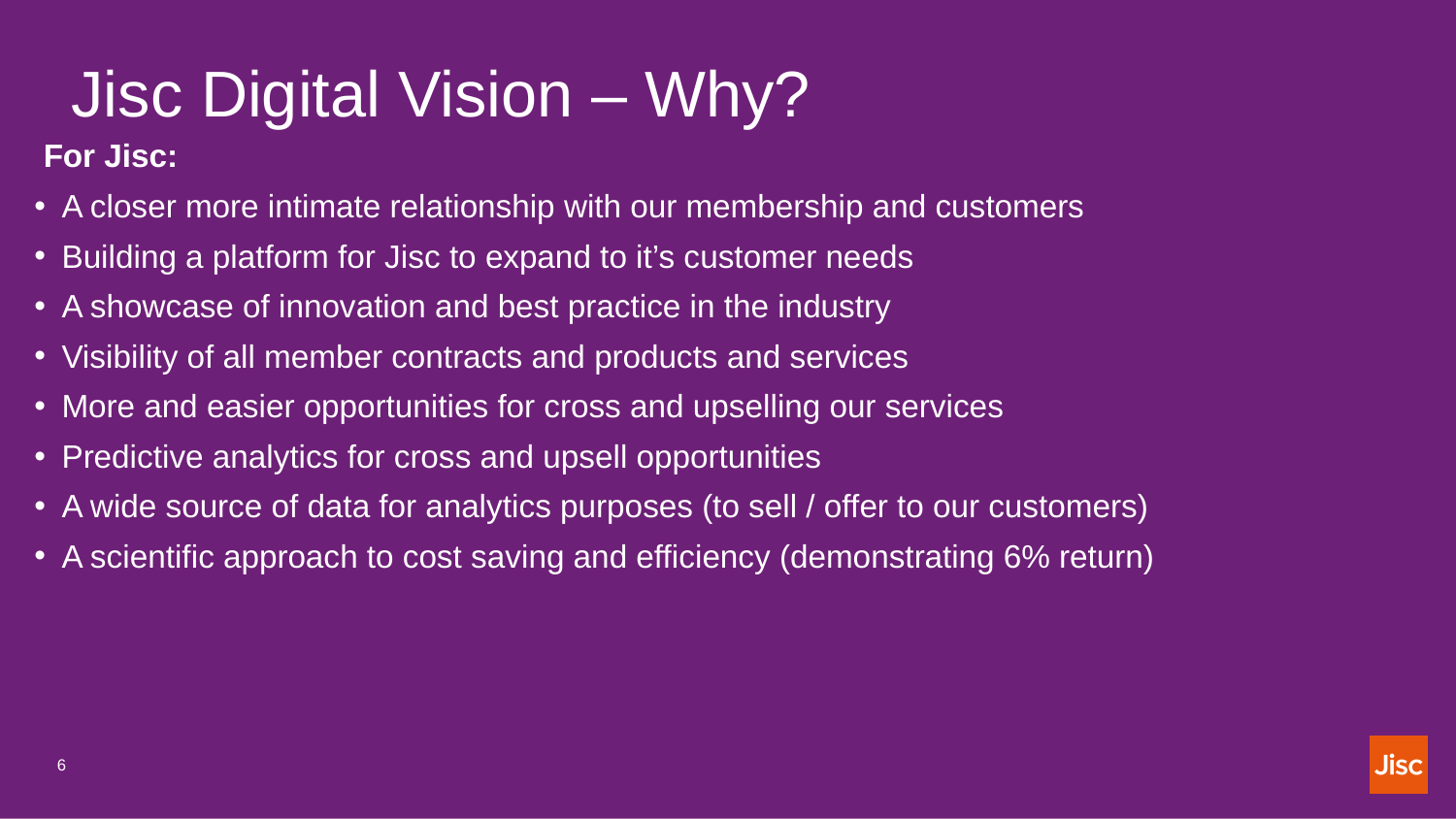

#

Jisc Digital Vision – Why?
 For Jisc:
A closer more intimate relationship with our membership and customers
Building a platform for Jisc to expand to it’s customer needs
A showcase of innovation and best practice in the industry
Visibility of all member contracts and products and services
More and easier opportunities for cross and upselling our services
Predictive analytics for cross and upsell opportunities
A wide source of data for analytics purposes (to sell / offer to our customers)
A scientific approach to cost saving and efficiency (demonstrating 6% return)

6